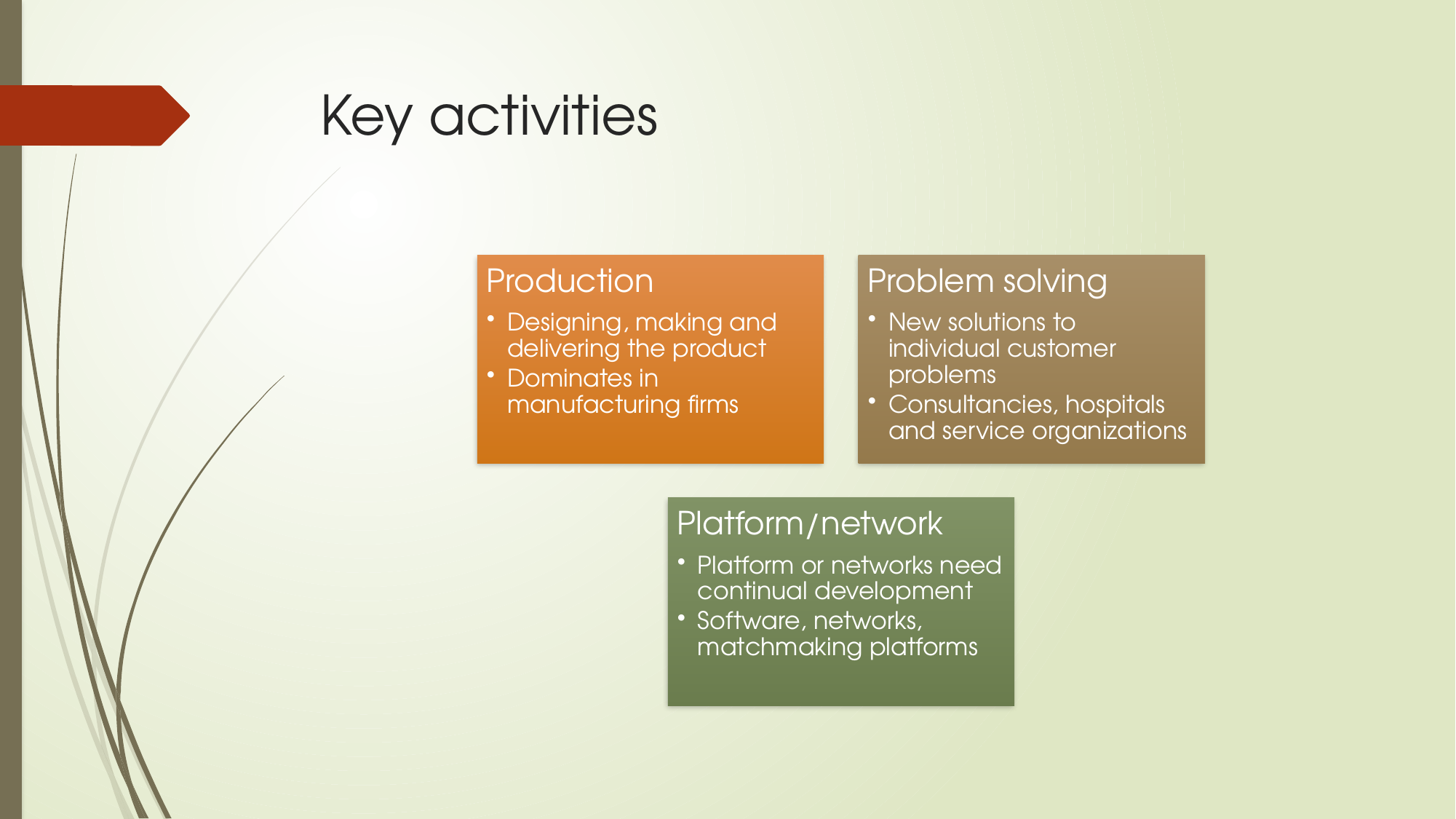

# Key activities
Production
Designing, making and delivering the product
Dominates in manufacturing firms
Problem solving
New solutions to individual customer problems
Consultancies, hospitals and service organizations
Platform/network
Platform or networks need continual development
Software, networks, matchmaking platforms